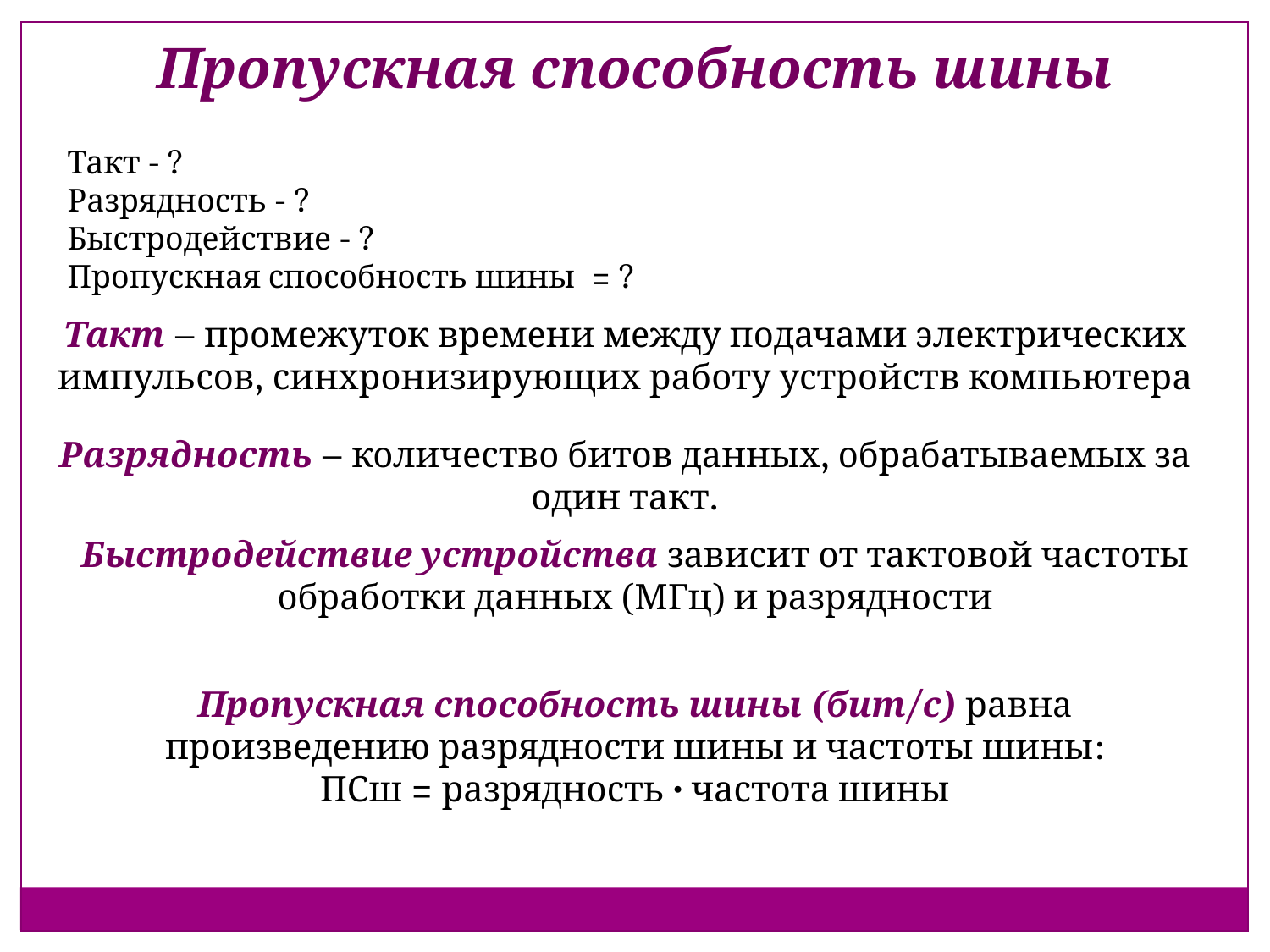

Пропускная способность шины
Такт - ?
Разрядность - ?
Быстродействие - ?
Пропускная способность шины  = ?
Такт – промежуток времени между подачами электрических импульсов, синхронизирующих работу устройств компьютера
Разрядность – количество битов данных, обрабатываемых за один такт.
Быстродействие устройства зависит от тактовой частоты обработки данных (МГц) и разрядности
Пропускная способность шины (бит/с) равна произведению разрядности шины и частоты шины:
ПСш = разрядность ∙ частота шины